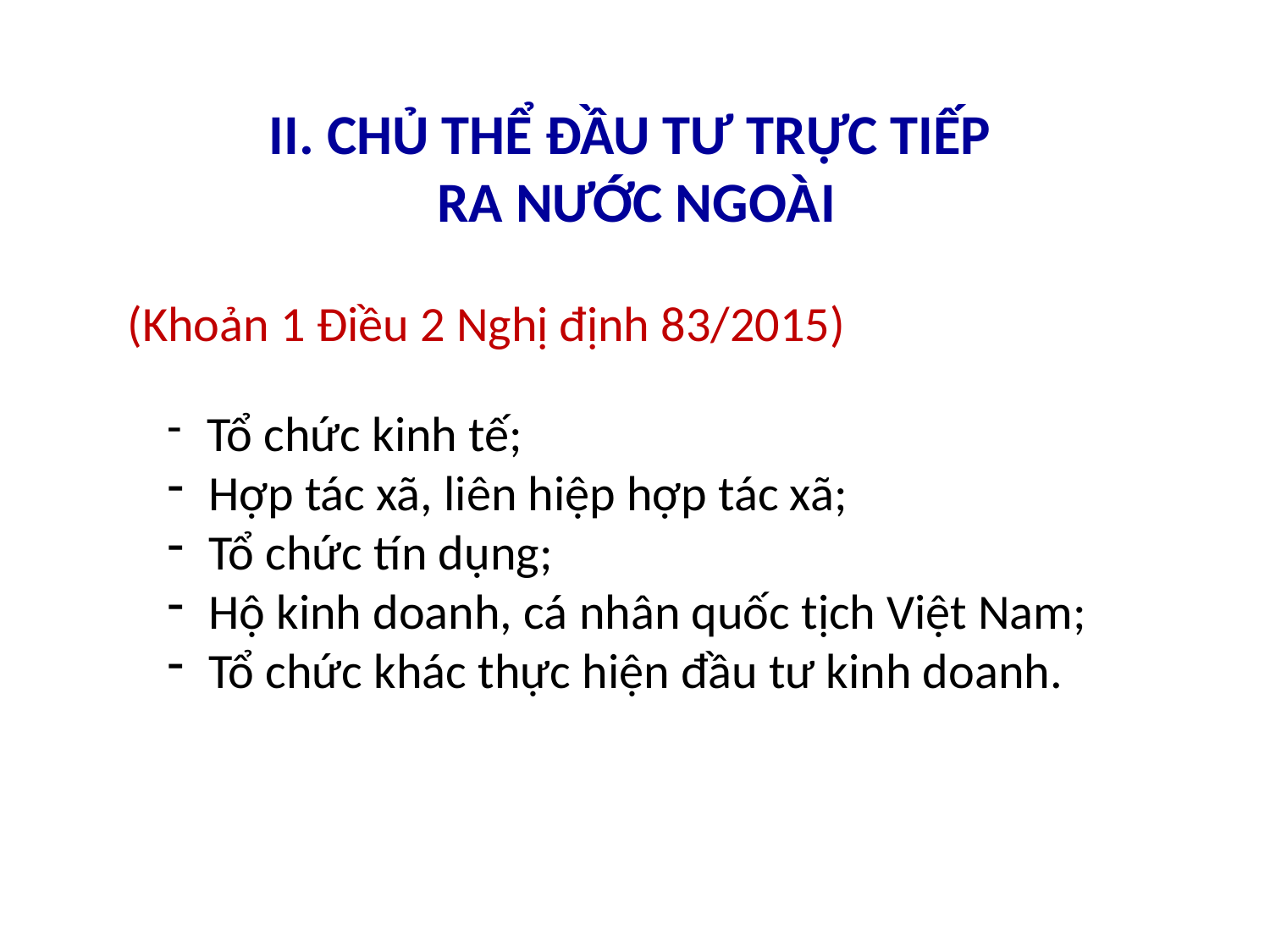

# II. CHỦ THỂ ĐẦU TƯ TRỰC TIẾP RA NƯỚC NGOÀI
(Khoản 1 Điều 2 Nghị định 83/2015)
 Tổ chức kinh tế;
 Hợp tác xã, liên hiệp hợp tác xã;
 Tổ chức tín dụng;
 Hộ kinh doanh, cá nhân quốc tịch Việt Nam;
 Tổ chức khác thực hiện đầu tư kinh doanh.